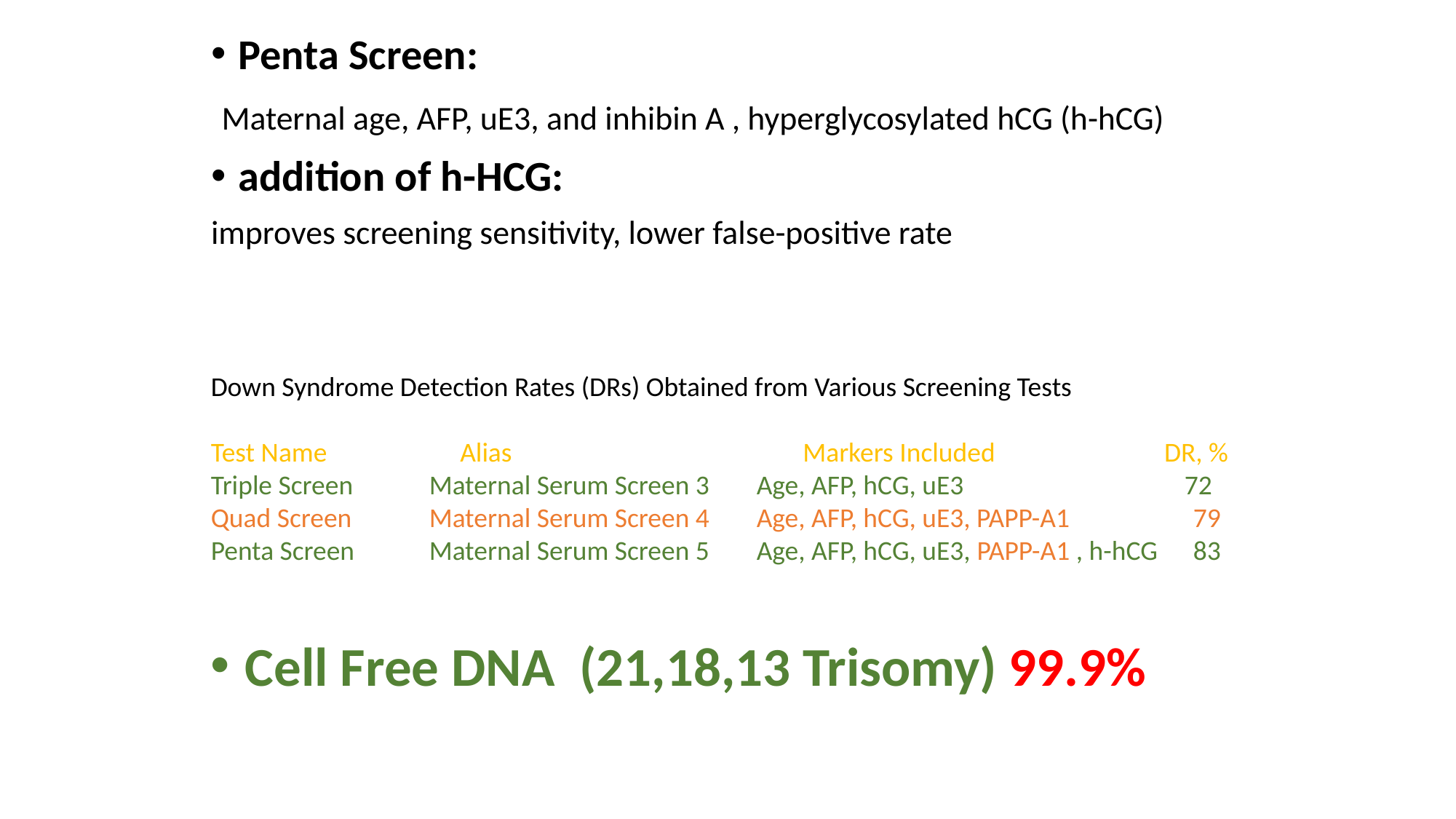

Penta Screen:
 Maternal age, AFP, uE3, and inhibin A , hyperglycosylated hCG (h-hCG)
addition of h-HCG:
improves screening sensitivity, lower false-positive rate
Down Syndrome Detection Rates (DRs) Obtained from Various Screening Tests

Test Name	     Alias                                               Markers Included	             DR, %
Triple Screen	Maternal Serum Screen 3	Age, AFP, hCG, uE3	                                  72
Quad Screen	Maternal Serum Screen 4	Age, AFP, hCG, uE3, PAPP-A1                	79
Penta Screen	Maternal Serum Screen 5	Age, AFP, hCG, uE3, PAPP-A1 , h-hCG	83

Cell Free DNA  (21,18,13 Trisomy)	99.9%